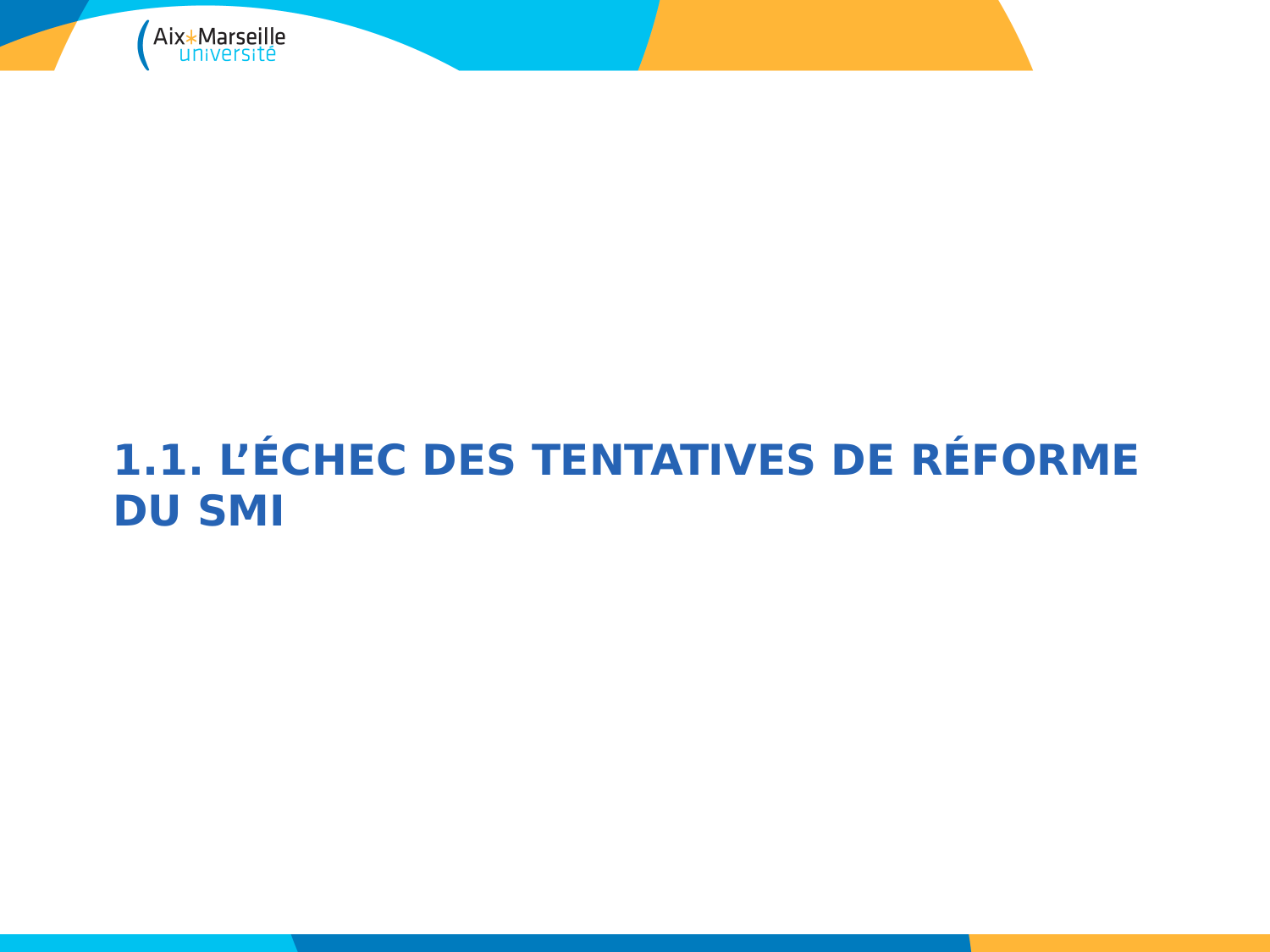

# 1.1. L’échec des tentatives de réforme du SMI